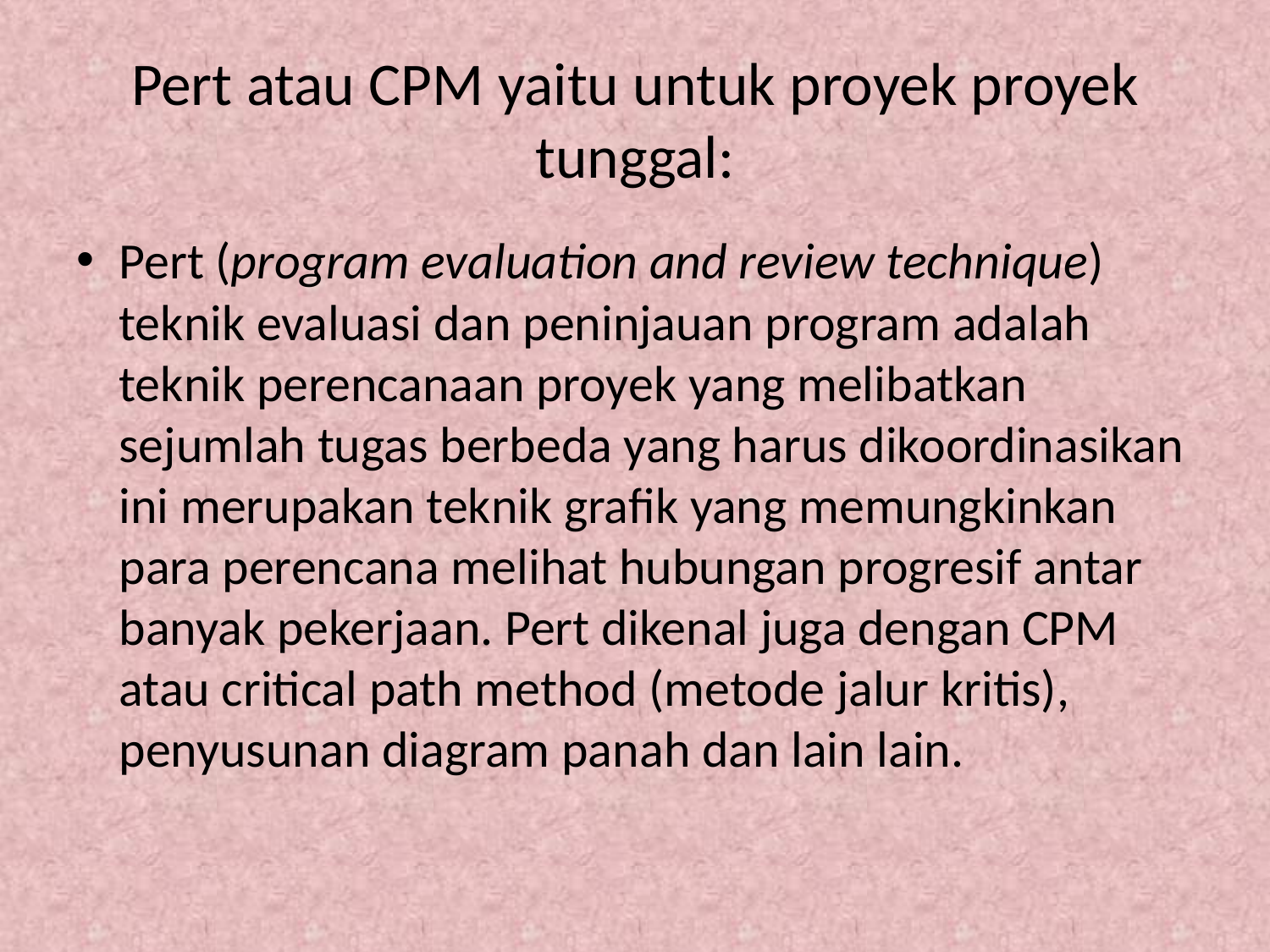

# Pert atau CPM yaitu untuk proyek proyek tunggal:
Pert (program evaluation and review technique) teknik evaluasi dan peninjauan program adalah teknik perencanaan proyek yang melibatkan sejumlah tugas berbeda yang harus dikoordinasikan ini merupakan teknik grafik yang memungkinkan para perencana melihat hubungan progresif antar banyak pekerjaan. Pert dikenal juga dengan CPM atau critical path method (metode jalur kritis), penyusunan diagram panah dan lain lain.